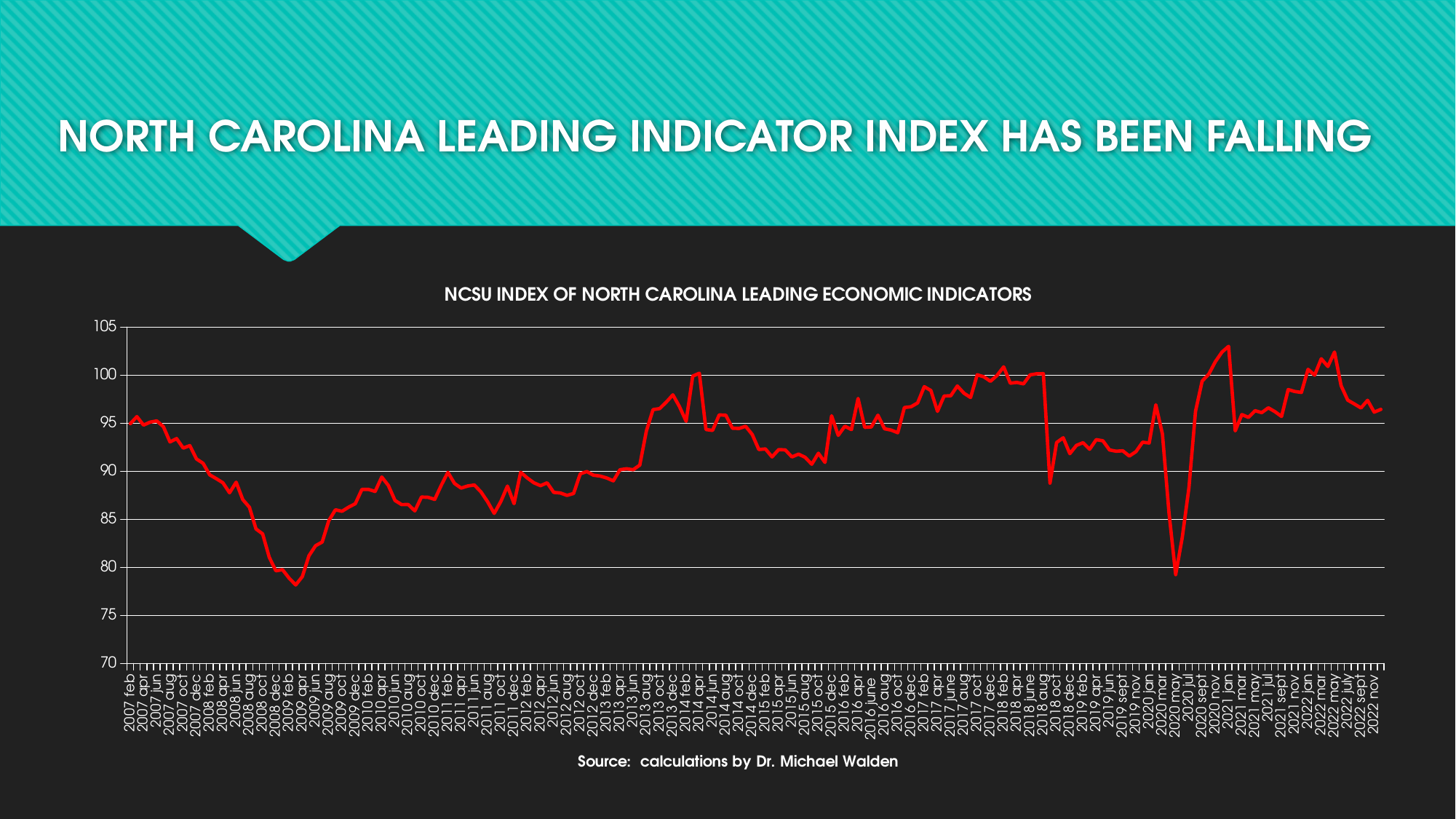

# NORTH CAROLINA LEADING INDICATOR INDEX HAS BEEN FALLING

### Chart: NCSU INDEX OF NORTH CAROLINA LEADING ECONOMIC INDICATORS

| Category | Series 1 |
|---|---|
| 2007 feb | 94.95 |
| 2007 mar | 95.68 |
| 2007 apr | 94.8 |
| 2007 may | 95.11 |
| 2007 jun | 95.24 |
| 2007 jul | 94.64 |
| 2007 aug | 93.05 |
| 2007 sep | 93.4 |
| 2007 oct | 92.41 |
| 2007 nov | 92.67 |
| 2007 dec | 91.28 |
| 2008 jan | 90.83 |
| 2008 feb | 89.63 |
| 2008 mar | 89.23 |
| 2008 apr | 88.8 |
| 2008 may | 87.76 |
| 2008 jun | 88.86 |
| 2008 jul | 87.05 |
| 2008 aug | 86.26 |
| 2008 sep | 83.99 |
| 2008 oct | 83.48 |
| 2008 nov | 81.05 |
| 2008 dec | 79.64 |
| 2009 jan | 79.76 |
| 2009 feb | 78.88 |
| 2009 mar | 78.17 |
| 2009 apr | 79.04 |
| 2009 may | 81.21 |
| 2009 jun | 82.25 |
| 2009 jul | 82.63 |
| 2009 aug | 84.87 |
| 2009 sep | 85.99 |
| 2009 oct | 85.84 |
| 2009 nov | 86.27 |
| 2009 dec | 86.62 |
| 2010 jan | 88.11 |
| 2010 feb | 88.11 |
| 2010 mar | 87.9 |
| 2010 apr | 89.4 |
| 2010 may | 88.52 |
| 2010 jun | 86.96 |
| 2010 jul | 86.53 |
| 2010 aug | 86.54 |
| 2010 sep | 85.88 |
| 2010 oct | 87.32 |
| 2010 nov | 87.29 |
| 2010 dec | 87.07 |
| 2011 jan | 88.55 |
| 2011 feb | 89.89 |
| 2011 mar | 88.73 |
| 2011 apr | 88.25 |
| 2011 may | 88.47 |
| 2011 jun | 88.57 |
| 2011 jul | 87.85 |
| 2011 aug | 86.83 |
| 2011 sep | 85.62 |
| 2011 oct | 86.85 |
| 2011 nov | 88.46 |
| 2011 dec | 86.63 |
| 2012 jan | 89.9 |
| 2012 feb | 89.3 |
| 2012 mar | 88.8 |
| 2012 apr | 88.5 |
| 2012 may | 88.8 |
| 2012 jun | 87.8 |
| 2012 jul | 87.74 |
| 2012 aug | 87.49 |
| 2012 sep | 87.69 |
| 2012 oct | 89.73 |
| 2012 nov | 89.97 |
| 2012 dec | 89.59 |
| 2013 jan | 89.5 |
| 2013 feb | 89.3 |
| 2013 mar | 89.0 |
| 2013 apr | 90.16 |
| 2013 may | 90.26 |
| 2013 jun | 90.16 |
| 2013 jul | 90.64 |
| 2013 aug | 94.2 |
| 2013 sep | 96.41 |
| 2013 oct | 96.52 |
| 2013 nov | 97.19 |
| 2013 dec | 97.95 |
| 2014 jan | 96.72 |
| 2014 feb | 95.2 |
| 2014 mar | 99.9 |
| 2014 apr | 100.2 |
| 2014 may | 94.34 |
| 2014 jun | 94.25 |
| 2014 jul | 95.86 |
| 2014 aug | 95.83 |
| 2014 sep | 94.48 |
| 2014 oct | 94.45 |
| 2014 nov | 94.68 |
| 2014 dec | 93.82 |
| 2015 jan | 92.26 |
| 2015 feb | 92.32 |
| 2015 mar | 91.49 |
| 2015 apr | 92.25 |
| 2015 may | 92.22 |
| 2015 jun | 91.49 |
| 2015 jul | 91.78 |
| 2015 aug | 91.45 |
| 2015 sep | 90.73 |
| 2015 oct | 91.87 |
| 2015 nov | 90.92 |
| 2015 dec | 95.77 |
| 2016 jan | 93.73 |
| 2016 feb | 94.69 |
| 2016 mar | 94.33 |
| 2016 apr | 97.57 |
| 2016 may | 94.57 |
| 2016 june  | 94.61 |
| 2016 jul | 95.83 |
| 2016 aug | 94.42 |
| 2016 sep | 94.28 |
| 2016 oct | 94.01 |
| 2016 nov | 96.63 |
| 2016 dec | 96.71 |
| 2017 jan  | 97.11 |
| 2017 feb | 98.8 |
| 2017 mar | 98.4 |
| 2017 apr | 96.23 |
| 2017 may | 97.83 |
| 2017 june | 97.85 |
| 2017 jul | 98.87 |
| 2017 aug | 98.12 |
| 2017 sep | 97.67 |
| 2017 oct | 100.04 |
| 2017 nov | 99.83 |
| 2017 dec | 99.36 |
| 2018 jan | 99.97 |
| 2018 feb | 100.86 |
| 2018 mar | 99.16 |
| 2018 apr | 99.24 |
| 2018 may | 99.09 |
| 2018 june | 100.03 |
| 2018 jul | 100.14 |
| 2018 aug | 100.15 |
| 2018 sep  | 88.77 |
| 2018 oct | 92.99 |
| 2018 nov | 93.48 |
| 2018 dec | 91.83 |
| 2019 jan | 92.69 |
| 2019 feb | 92.97 |
| 2019 mar | 92.29 |
| 2019 apr | 93.29 |
| 2019 may | 93.17 |
| 2019 jun | 92.22 |
| 2019 jul  | 92.08 |
| 2019 sept | 92.13 |
| 2019 oct | 91.58 |
| 2019 nov | 92.04 |
| 2019 dec | 93.02 |
| 2020 jan | 92.94 |
| 2020 feb | 96.91 |
| 2020 mar | 93.87 |
| 2020 apr | 85.61 |
| 2020 may | 79.24 |
| 2020 jun | 83.13 |
| 2020 jul | 88.26 |
| 2020 aug | 96.24 |
| 2020 sept | 99.38 |
| 2020 oct | 100.1 |
| 2020 nov | 101.4 |
| 2020 dec | 102.4 |
| 2021 jan | 103.0 |
| 2021 feb | 94.2 |
| 2021 mar | 95.9 |
| 2021 april | 95.6 |
| 2021 may | 96.3 |
| 2021 jun | 96.1 |
| 2021 jul | 96.6 |
| 2021 aug | 96.2 |
| 2021 sept | 95.7 |
| 2021 oct | 98.5 |
| 2021 nov | 98.3 |
| 2021 dec | 98.2 |
| 2022 jan | 100.6 |
| 2022 feb | 100.0 |
| 2022 mar | 101.7 |
| 2022 apr | 100.9 |
| 2022 may | 102.4 |
| 2022 jun | 98.9 |
| 2022 july | 97.4 |
| 2022 aug | 97.0 |
| 2022 sept | 96.58 |
| 2022 oct | 97.38 |
| 2022 nov | 96.15 |
| 2022 dec | 96.44 |